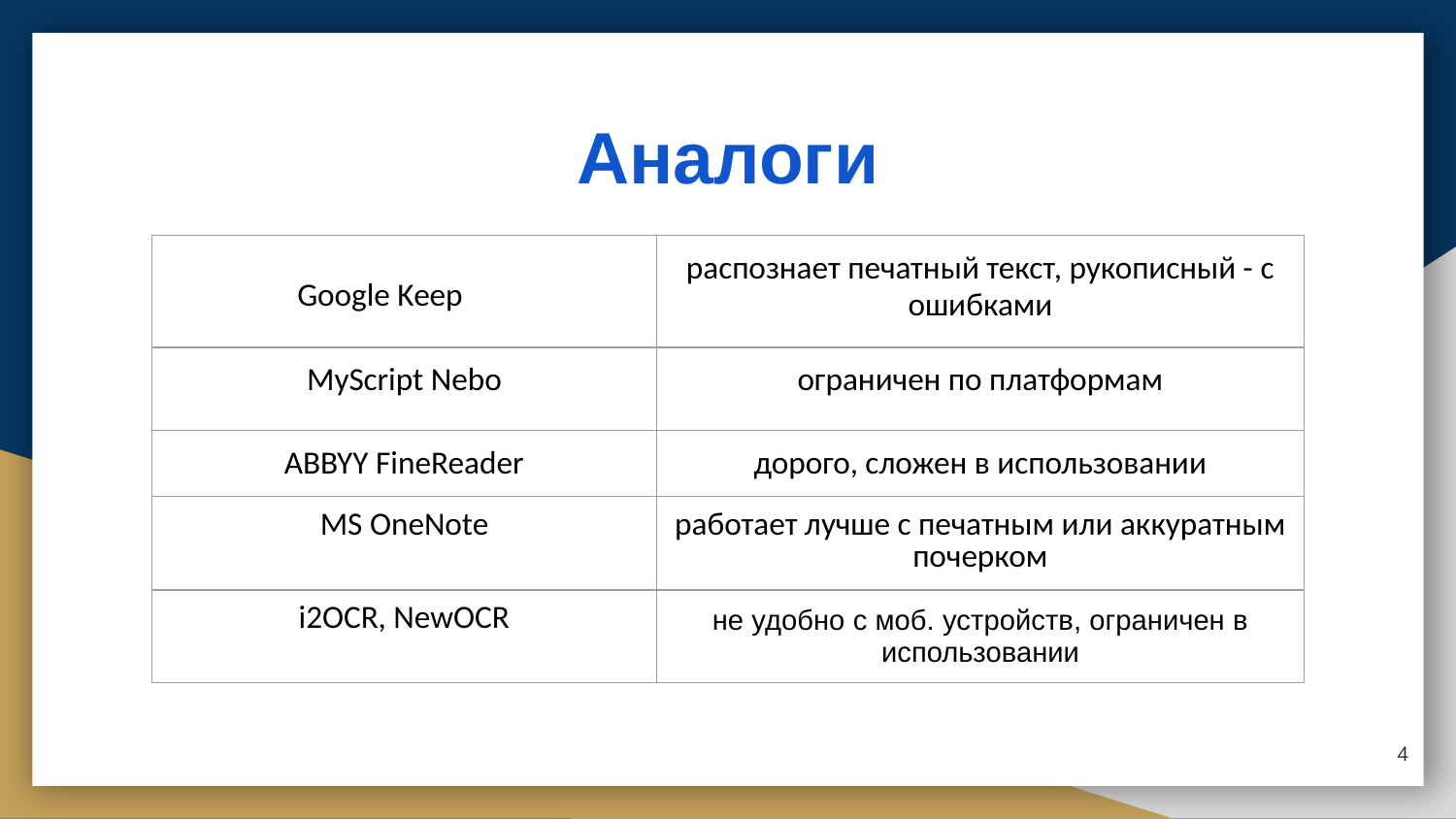

# Аналоги
| Google Keep | распознает печатный текст, рукописный - с ошибками |
| --- | --- |
| MyScript Nebo | ограничен по платформам |
| ABBYY FineReader | дорого, сложен в использовании |
| MS OneNote | работает лучше с печатным или аккуратным почерком |
| i2OCR, NewOCR | не удобно с моб. устройств, ограничен в использовании |

4